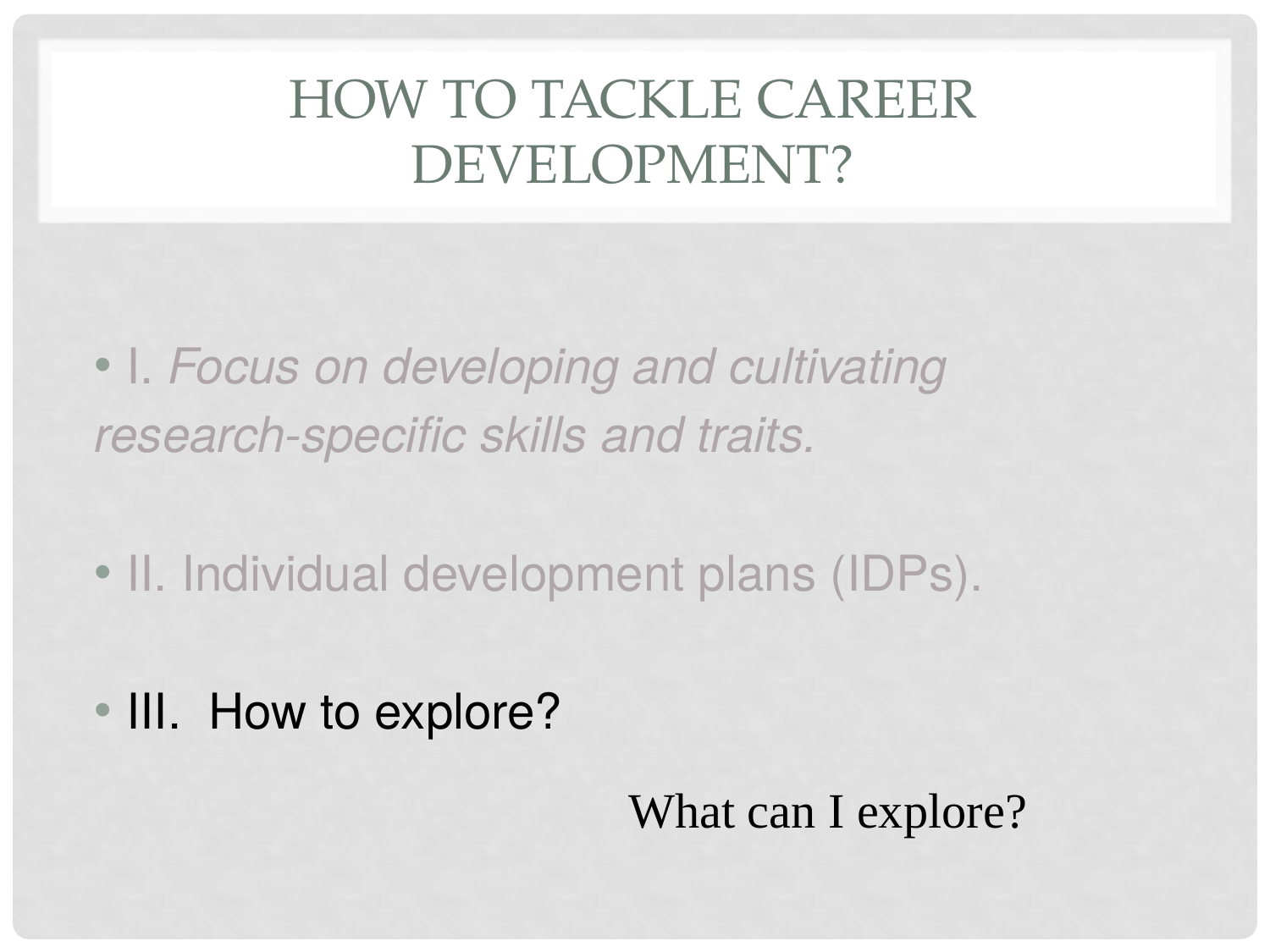

# How to tackle career development?
I. Focus on developing and cultivating
research-specific skills and traits.

II. Individual development plans (IDPs).

III.  How to explore?

What can I explore?